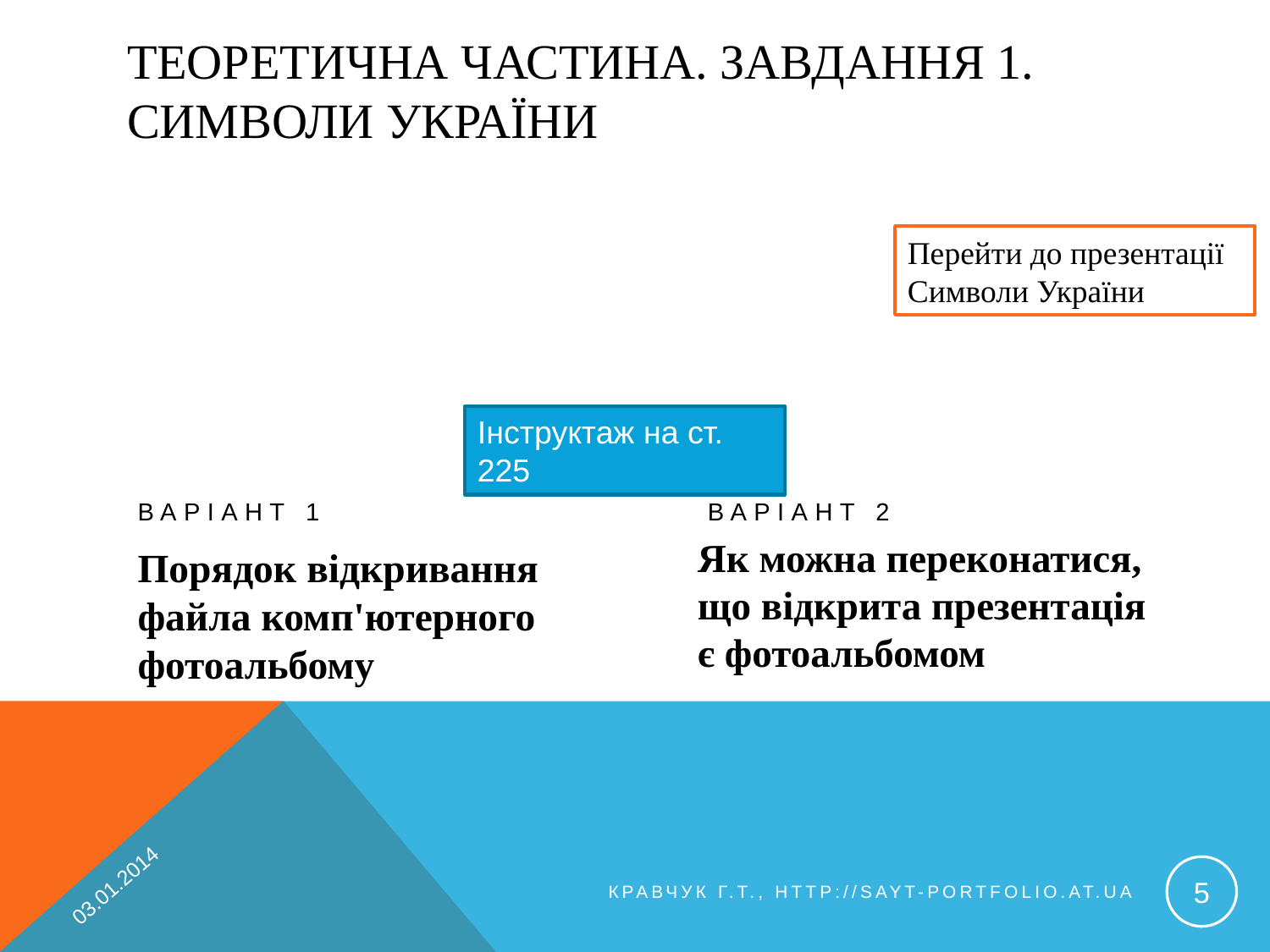

# Теоретична частина. Завдання 1. Символи України
Перейти до презентації Символи України
Інструктаж на ст. 225
Варіант 1
Варіант 2
Як можна переконатися, що відкрита презентація є фотоальбомом
Порядок відкривання файла комп'ютерного фотоальбому
03.01.2014
5
Кравчук Г.Т., http://sayt-portfolio.at.ua